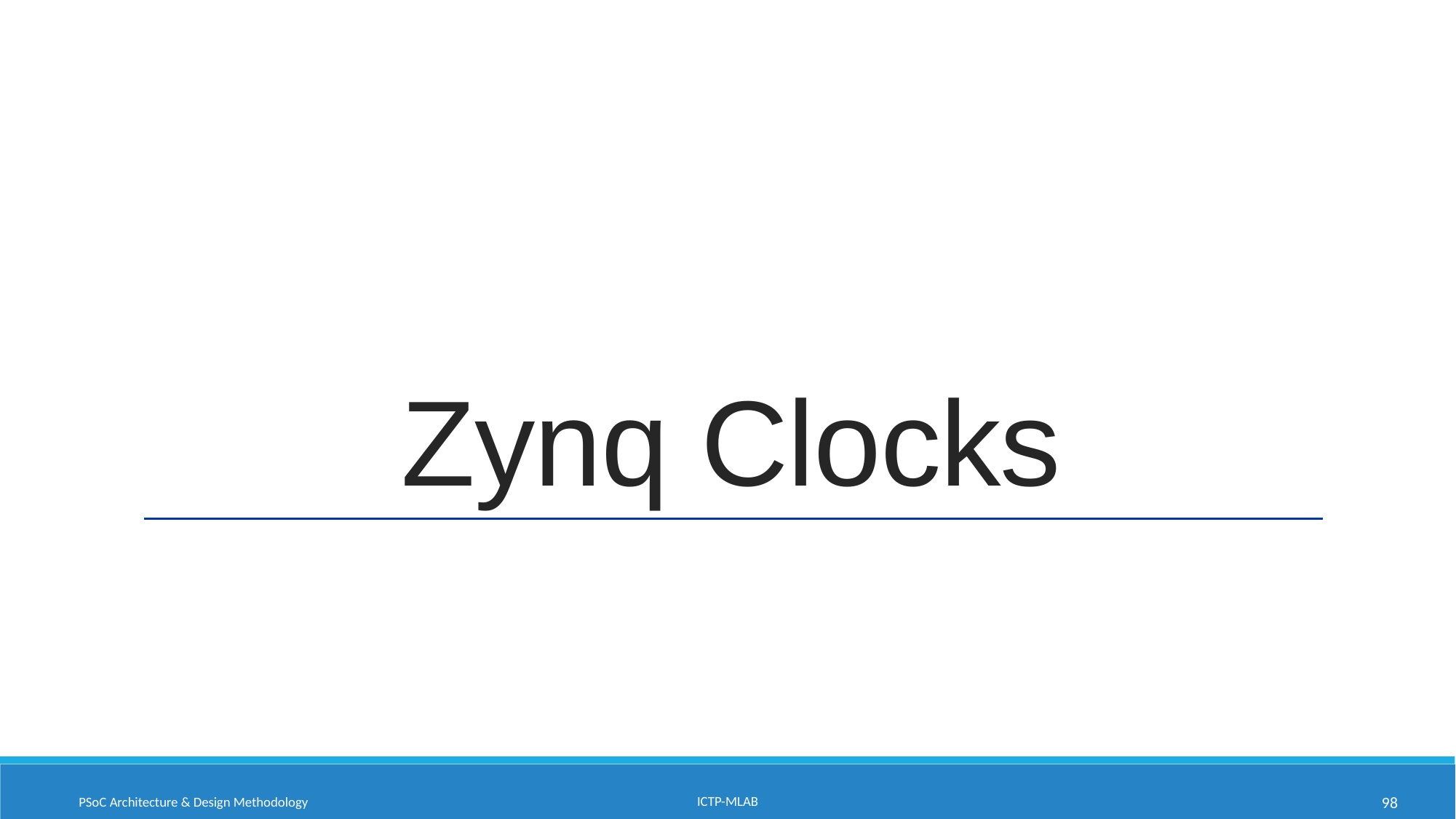

# Zynq Clocks

ICTP-MLAB
PSoC Architecture & Design Methodology
98